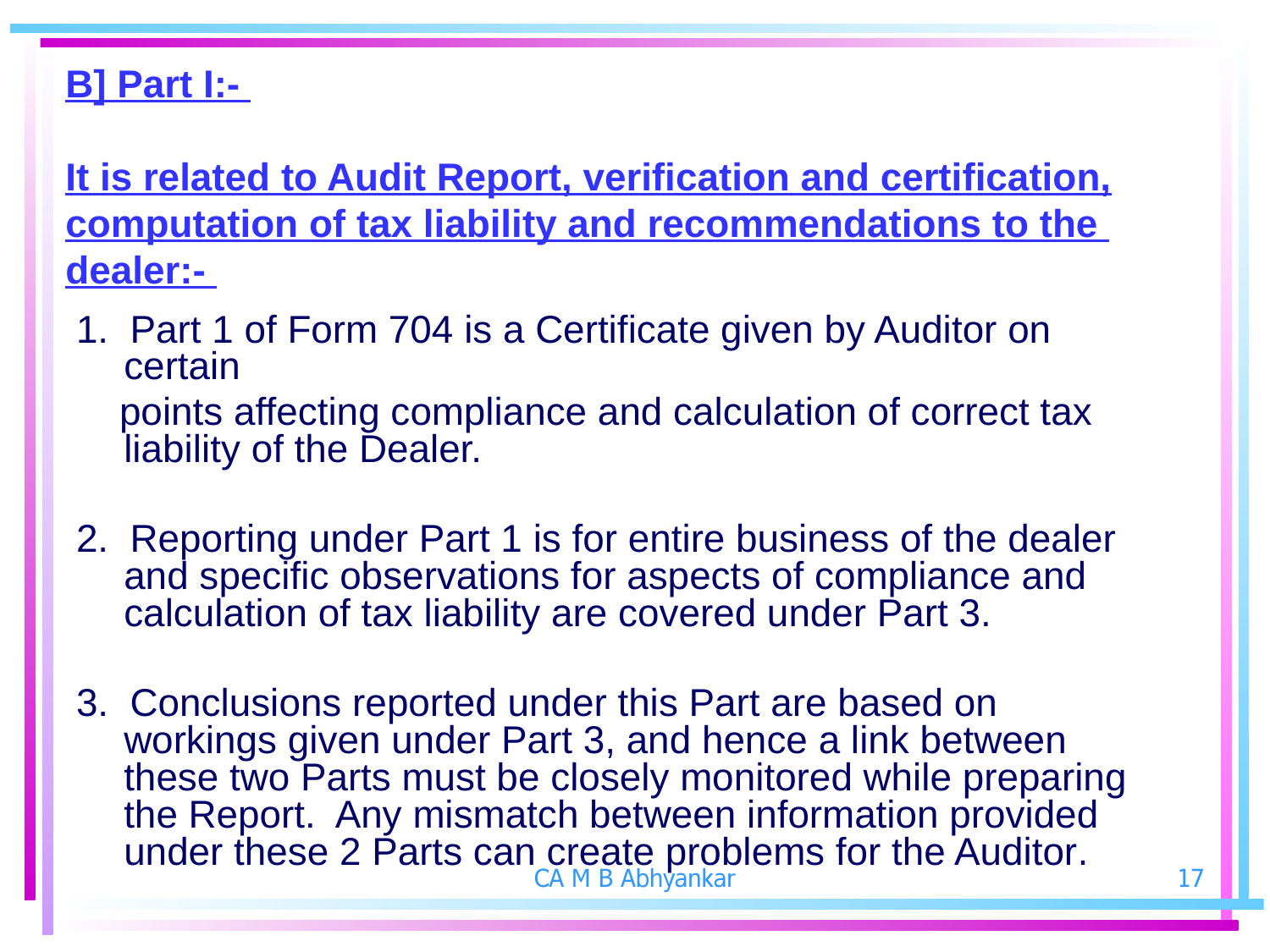

# B] Part I:- It is related to Audit Report, verification and certification, computation of tax liability and recommendations to the dealer:-
1.  Part 1 of Form 704 is a Certificate given by Auditor on certain
    points affecting compliance and calculation of correct tax liability of the Dealer.

2.  Reporting under Part 1 is for entire business of the dealer and specific observations for aspects of compliance and calculation of tax liability are covered under Part 3.

3.  Conclusions reported under this Part are based on workings given under Part 3, and hence a link between these two Parts must be closely monitored while preparing the Report.  Any mismatch between information provided under these 2 Parts can create problems for the Auditor.

CA M B Abhyankar
17